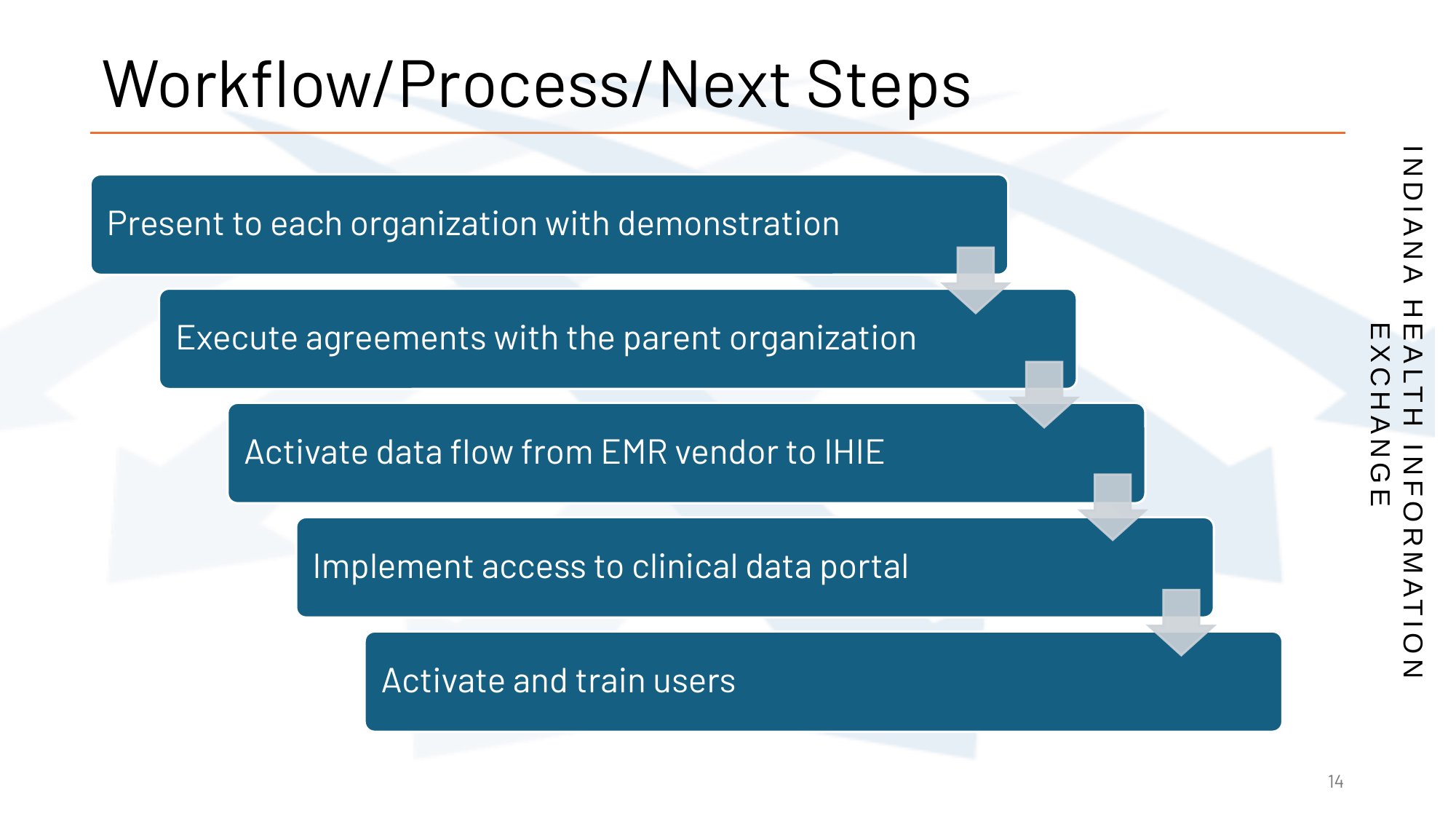

# Workflow/Process/Next Steps
Present to each organization with demonstration
Execute agreements with the parent organization
Activate data flow from EMR vendor to IHIE
Implement access to clinical data portal
Activate and train users

14